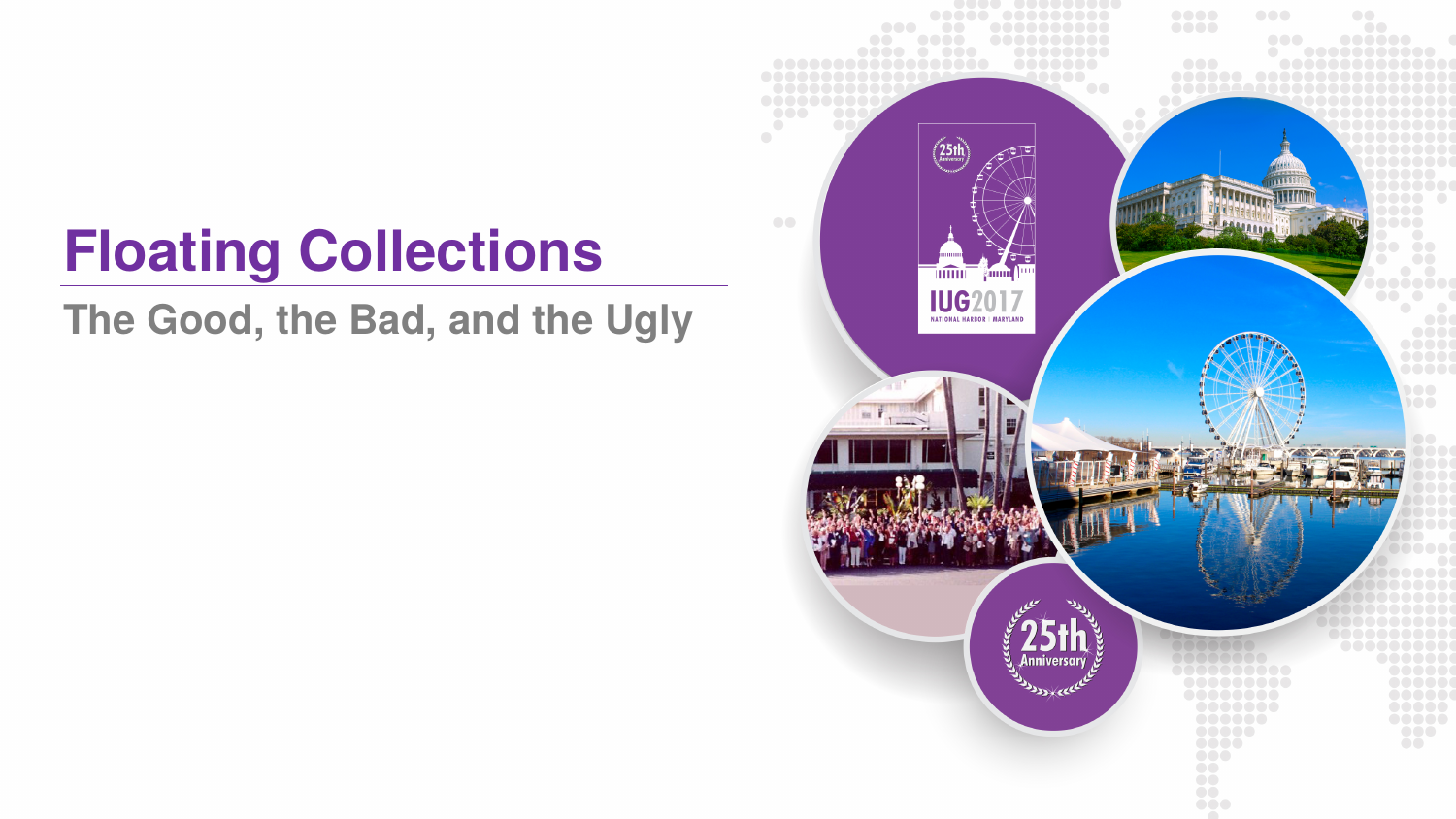

# Floating Collections
The Good, the Bad, and the Ugly